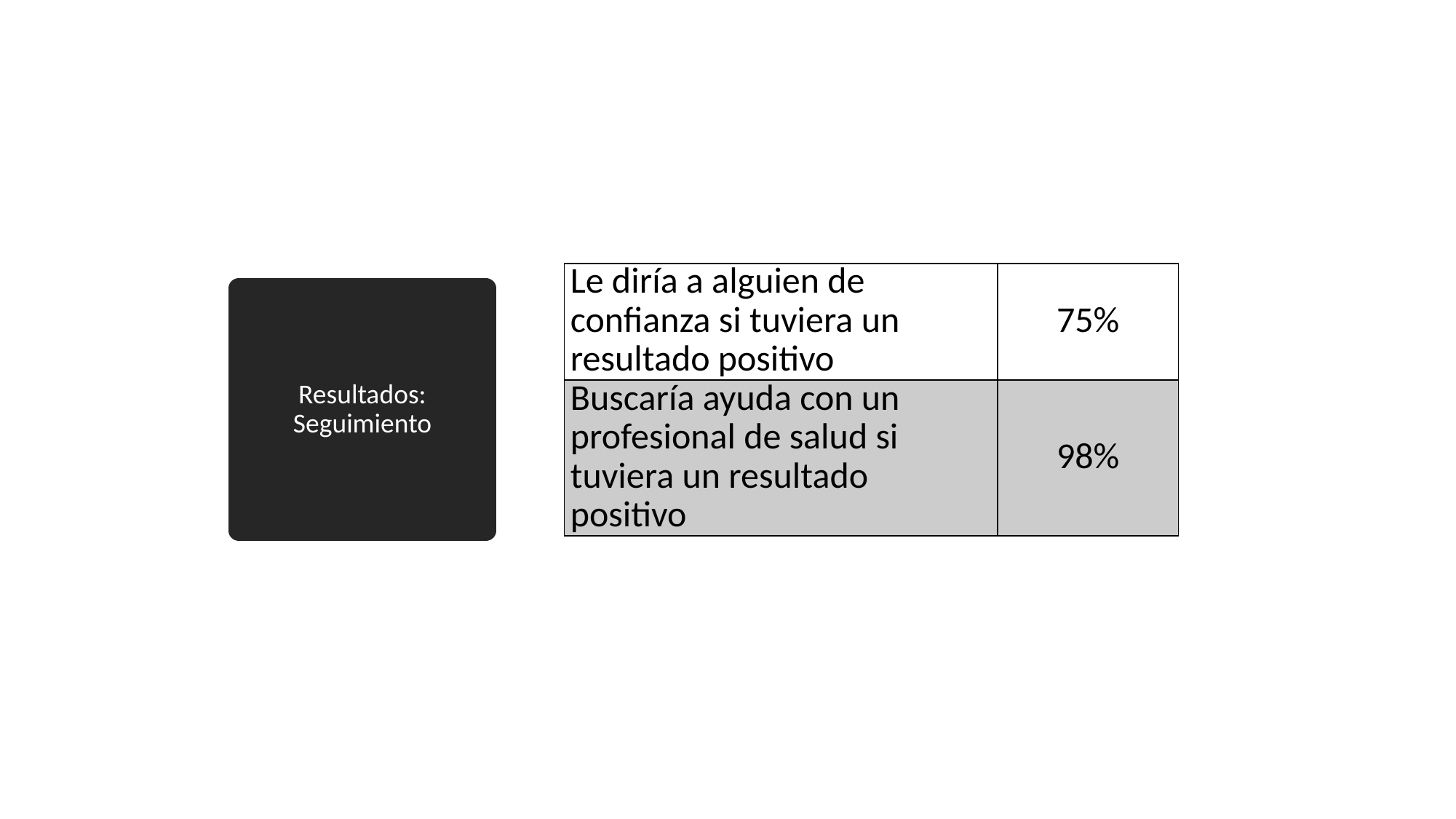

| Le diría a alguien de confianza si tuviera un resultado positivo | 75% |
| --- | --- |
| Buscaría ayuda con un profesional de salud si tuviera un resultado positivo | 98% |
# Resultados: Seguimiento